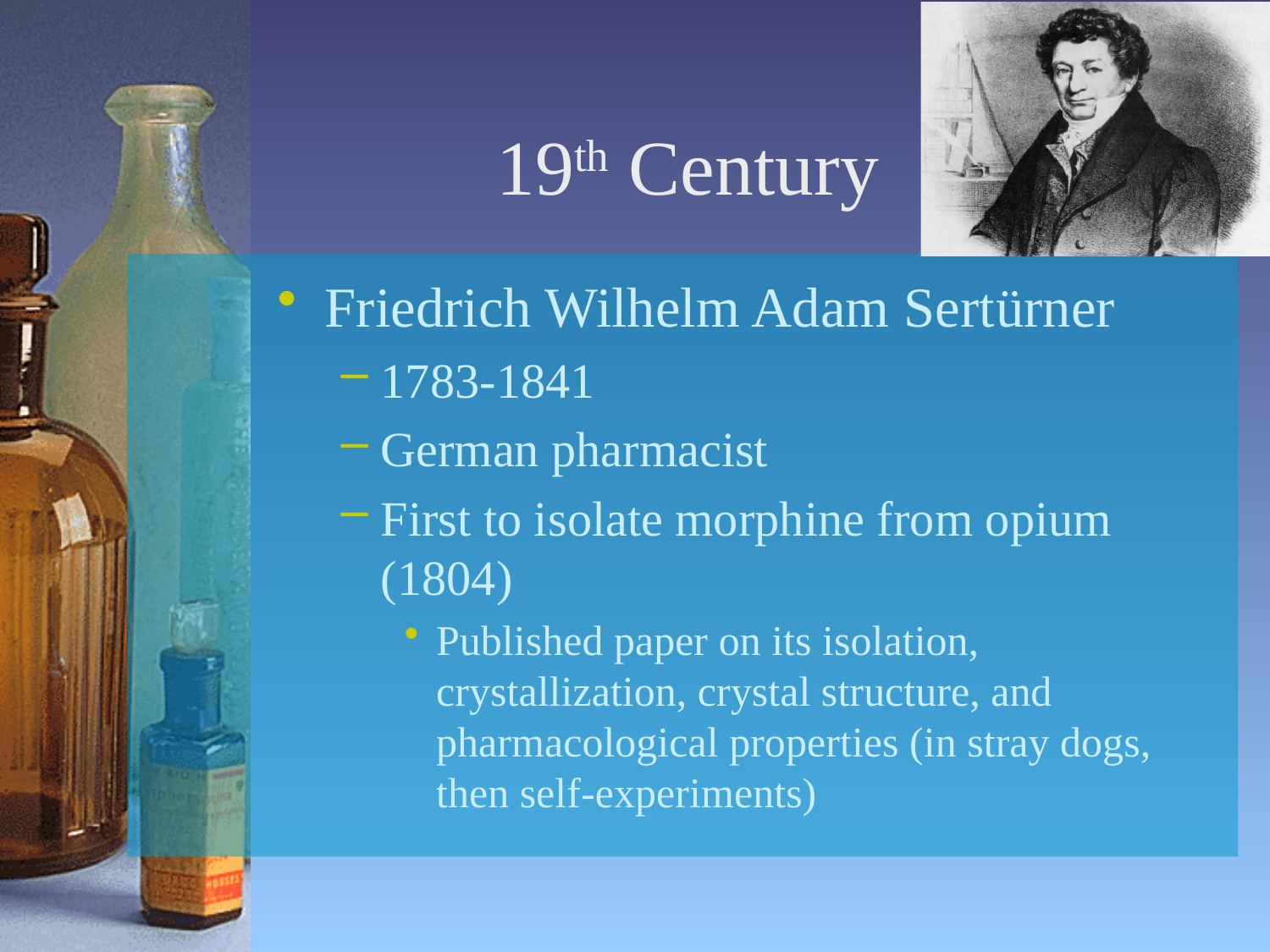

# 19th Century
Friedrich Wilhelm Adam Sertürner
1783-1841
German pharmacist
First to isolate morphine from opium (1804)
Published paper on its isolation, crystallization, crystal structure, and pharmacological properties (in stray dogs, then self-experiments)